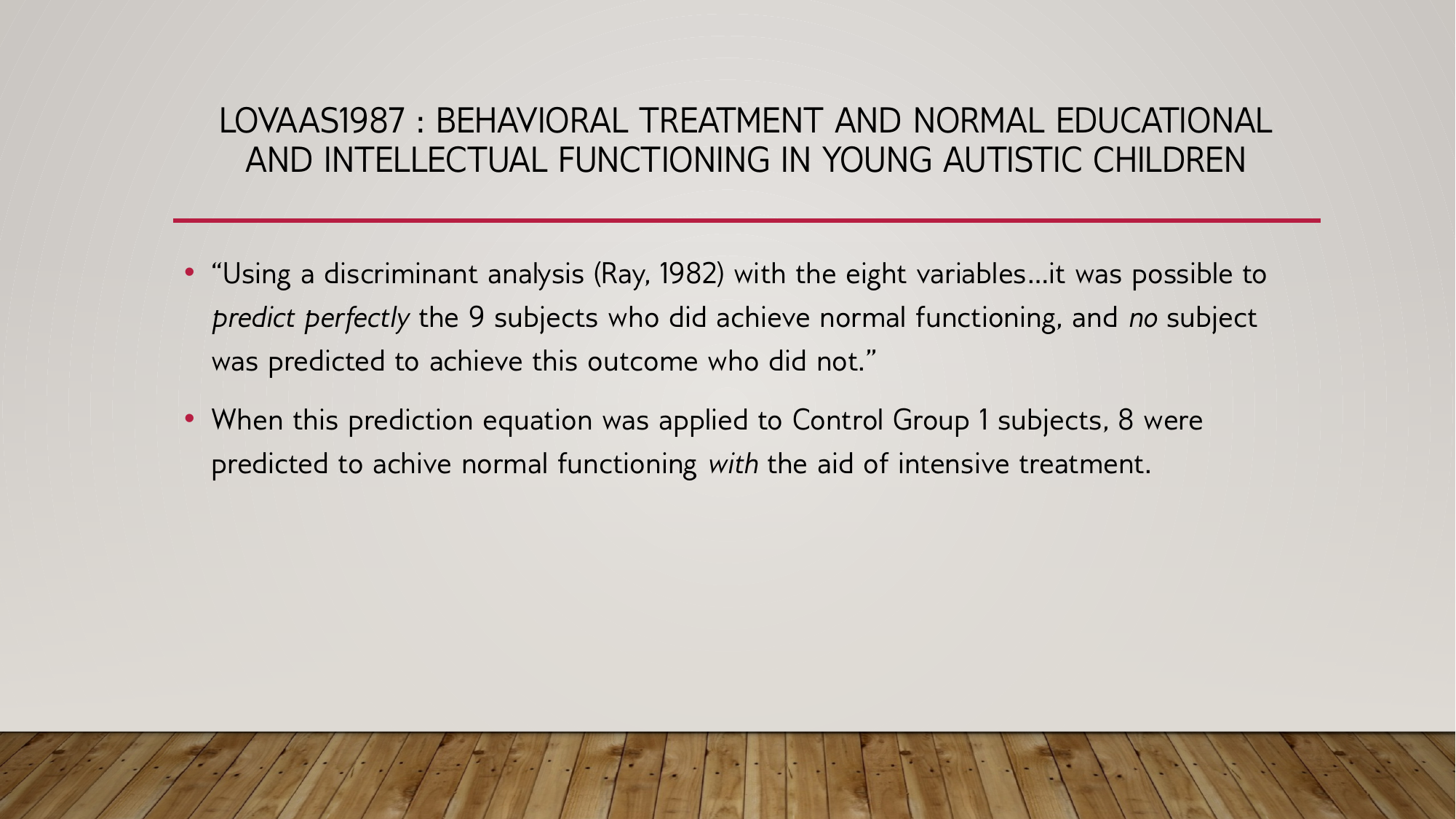

# Lovaas1987 : Behavioral Treatment and Normal Educational and Intellectual Functioning in Young Autistic Children
“Using a discriminant analysis (Ray, 1982) with the eight variables…it was possible to predict perfectly the 9 subjects who did achieve normal functioning, and no subject was predicted to achieve this outcome who did not.”
When this prediction equation was applied to Control Group 1 subjects, 8 were predicted to achive normal functioning with the aid of intensive treatment.